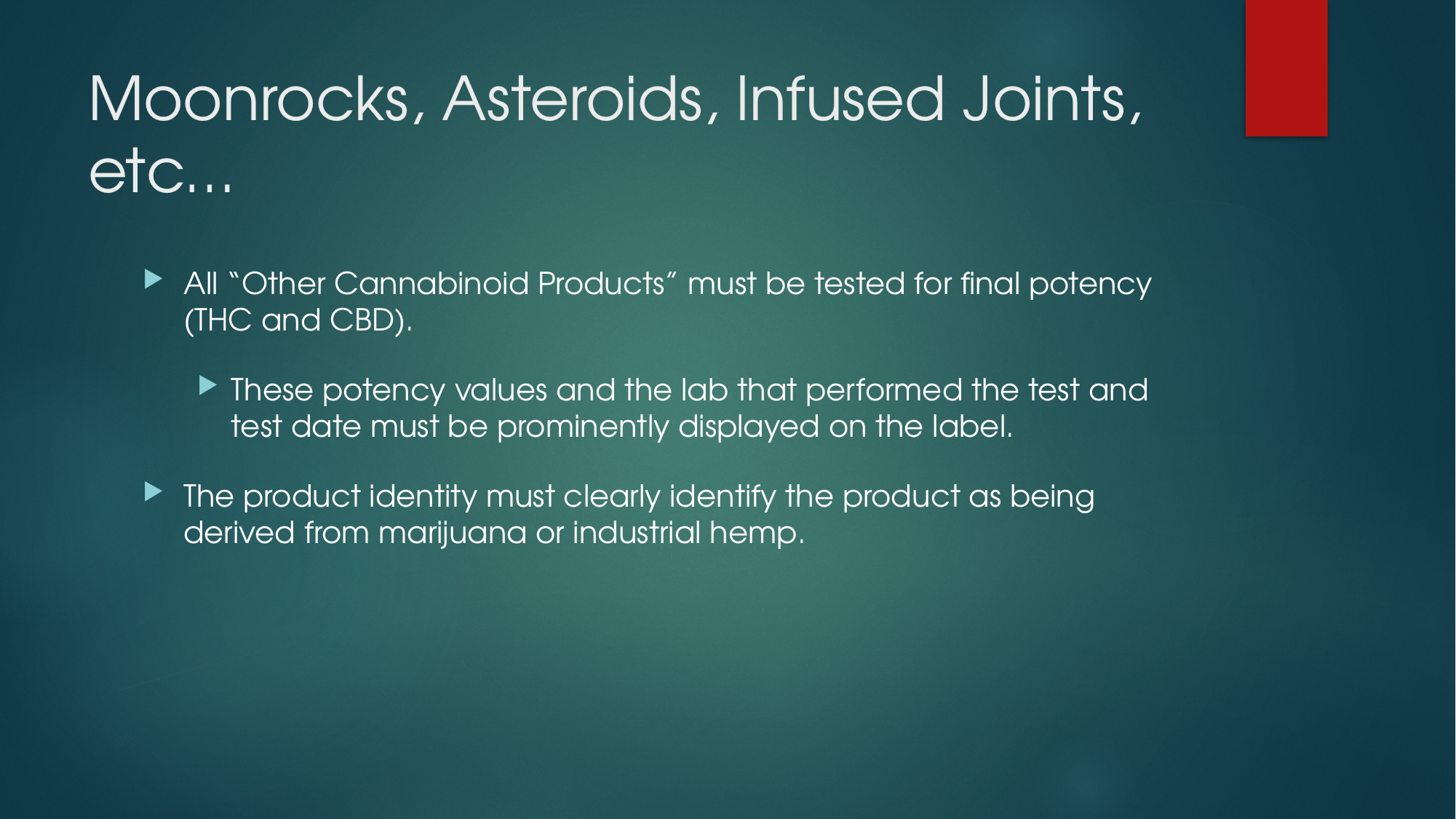

# Moonrocks, Asteroids, Infused Joints, etc…
All “Other Cannabinoid Products” must be tested for final potency (THC and CBD).
These potency values and the lab that performed the test and test date must be prominently displayed on the label.
The product identity must clearly identify the product as being derived from marijuana or industrial hemp.